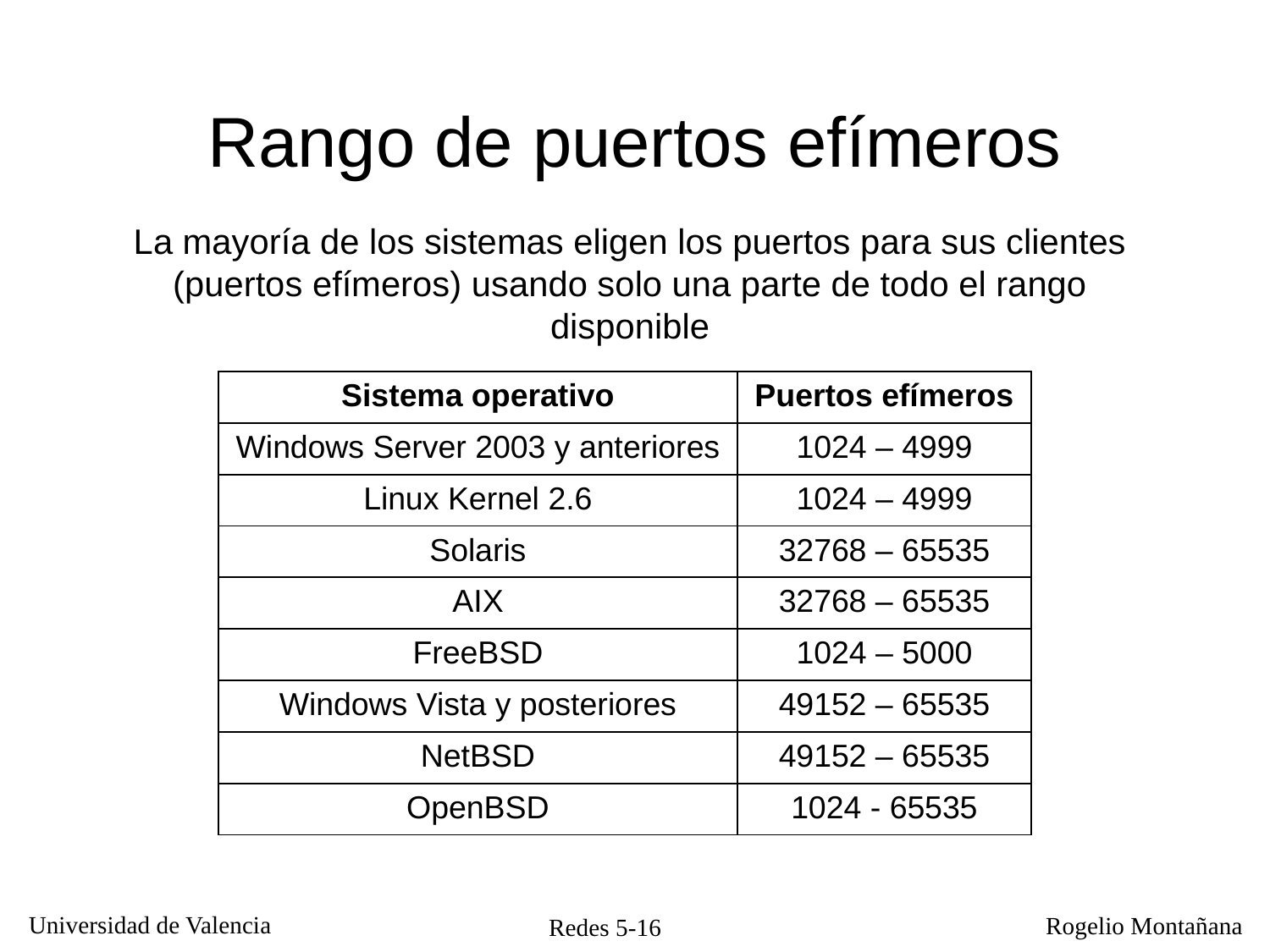

# Rango de puertos efímeros
La mayoría de los sistemas eligen los puertos para sus clientes (puertos efímeros) usando solo una parte de todo el rango disponible
| Sistema operativo | Puertos efímeros |
| --- | --- |
| Windows Server 2003 y anteriores | 1024 – 4999 |
| Linux Kernel 2.6 | 1024 – 4999 |
| Solaris | 32768 – 65535 |
| AIX | 32768 – 65535 |
| FreeBSD | 1024 – 5000 |
| Windows Vista y posteriores | 49152 – 65535 |
| NetBSD | 49152 – 65535 |
| OpenBSD | 1024 - 65535 |